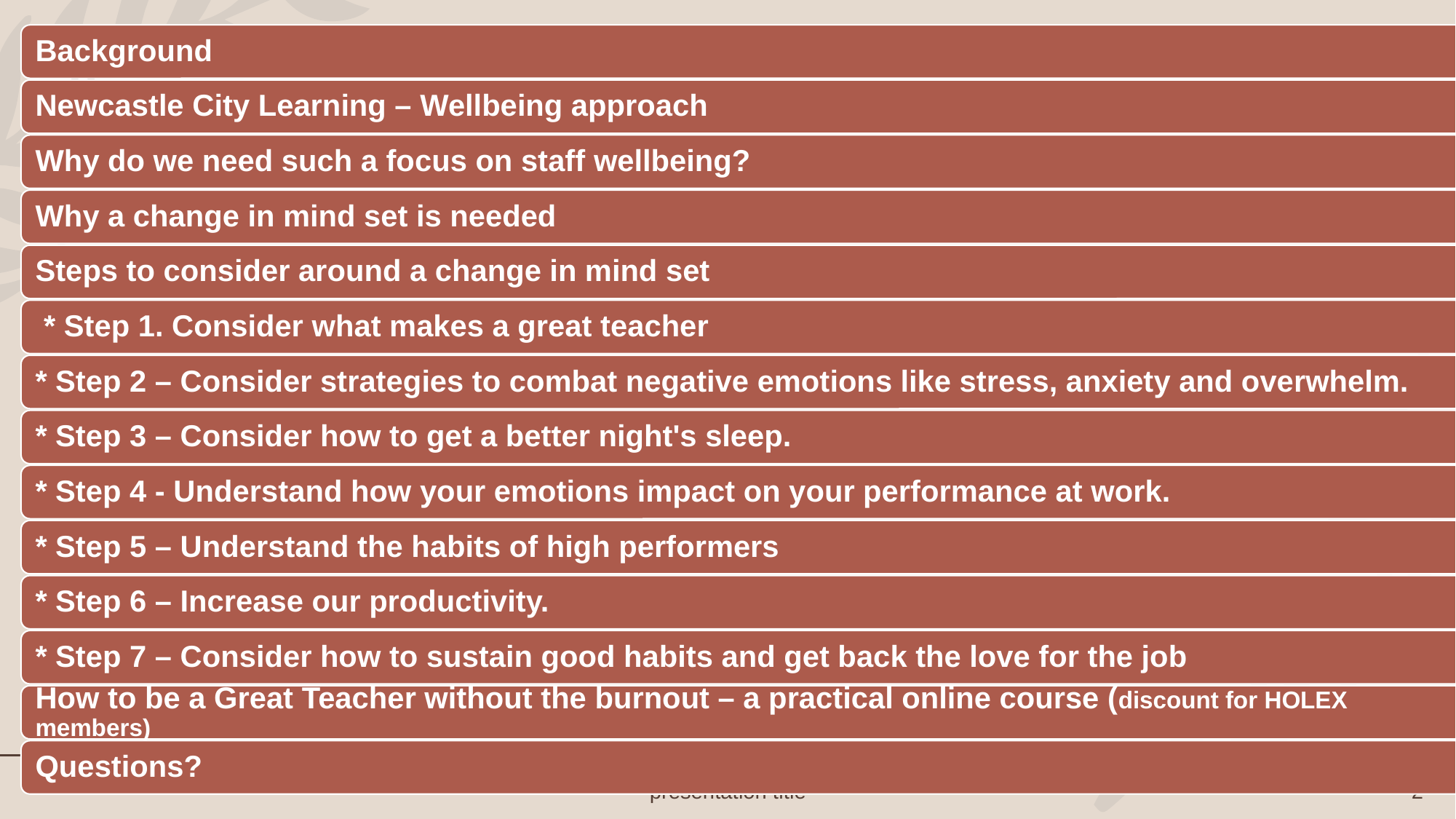

# Agenda
Background
Newcastle City Learning – Wellbeing approach
Why do we need such a focus on staff wellbeing?
Why a change in mind set is needed
Steps to consider around a change in mind set
 * Step 1. Consider what makes a great teacher
* Step 2 – Consider strategies to combat negative emotions like stress, anxiety and overwhelm.
* Step 3 – Consider how to get a better night's sleep.
* Step 4 - Understand how your emotions impact on your performance at work.
* Step 5 – Understand the habits of high performers
* Step 6 – Increase our productivity.
* Step 7 – Consider how to sustain good habits and get back the love for the job
How to be a Great Teacher without the burnout – a practical online course (discount for HOLEX members)
Questions?

presentation title
2